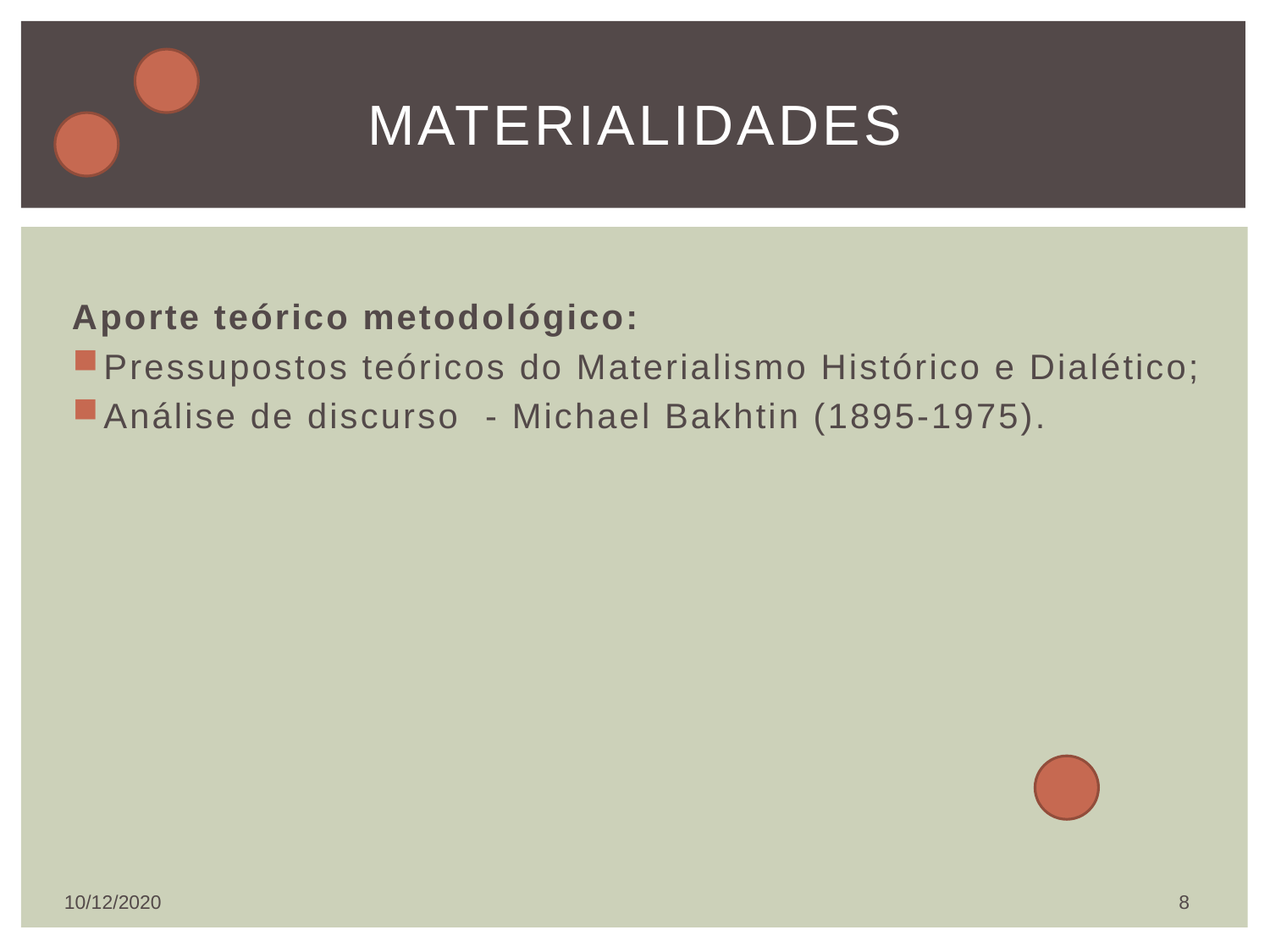

# Materialidades

Aporte teórico metodológico:
Pressupostos teóricos do Materialismo Histórico e Dialético;
Análise de discurso  - Michael Bakhtin (1895-1975).

8
10/12/2020